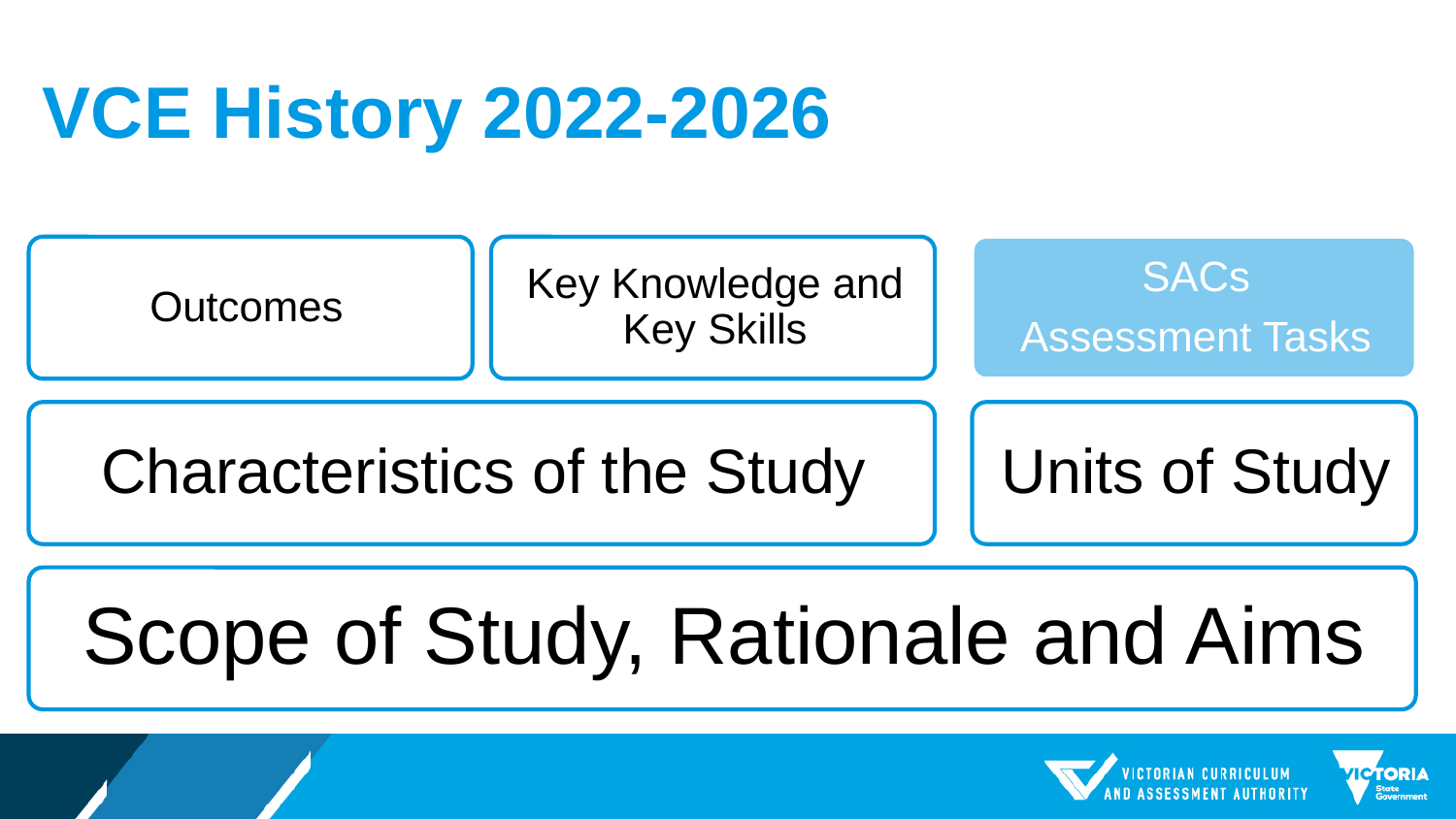

# VCE History 2022-2026
Scope of Study, Rationale and Aims
Characteristics of the Study
Outcomes
Key Knowledge and Key Skills
Units of Study
SACs
Assessment Tasks